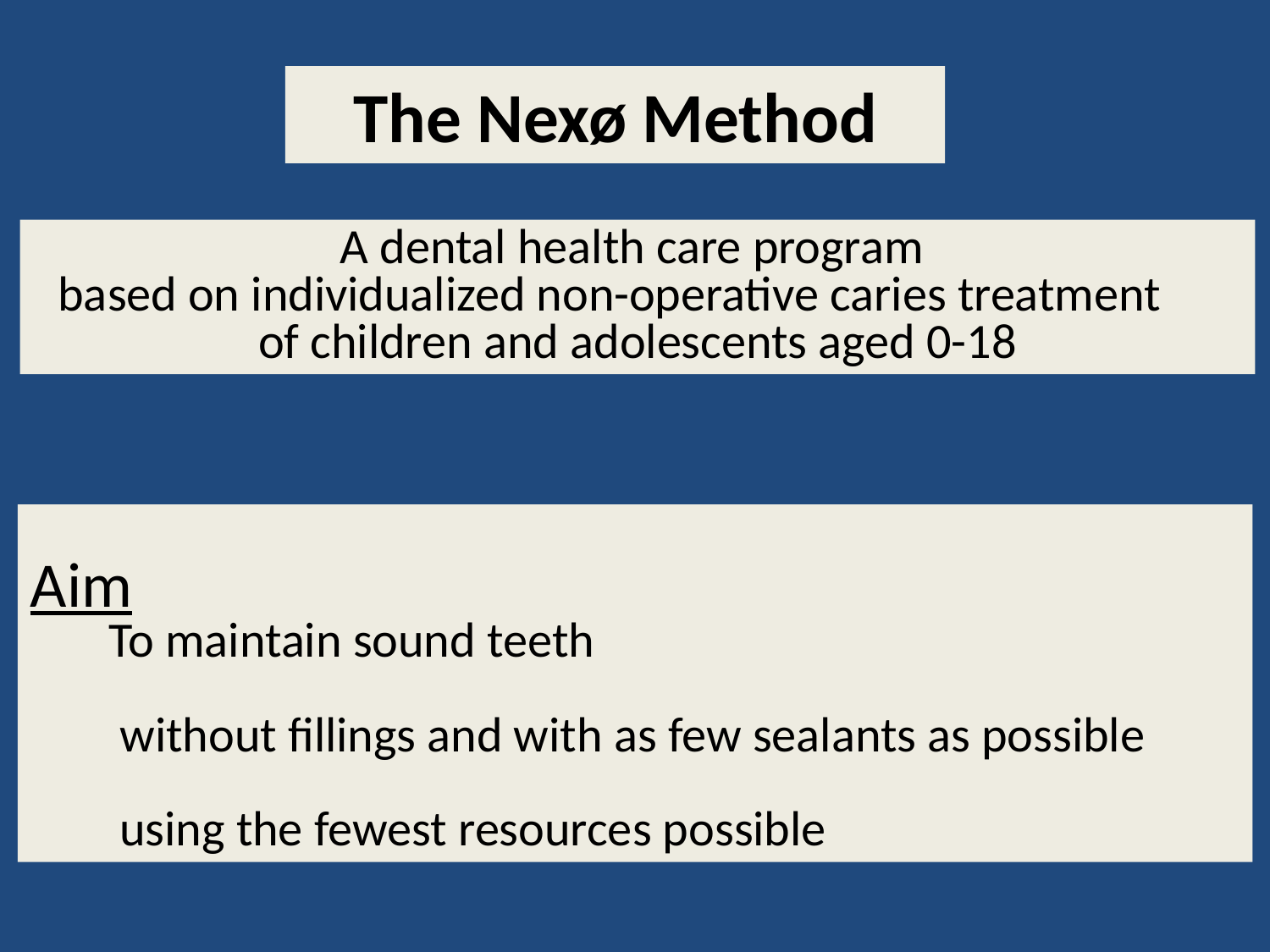

The Nexø Method
A dental health care program
based on individualized non-operative caries treatment      of children and adolescents aged 0-18
Aim
       To maintain sound teeth

        without fillings and with as few sealants as possible

        using the fewest resources possible